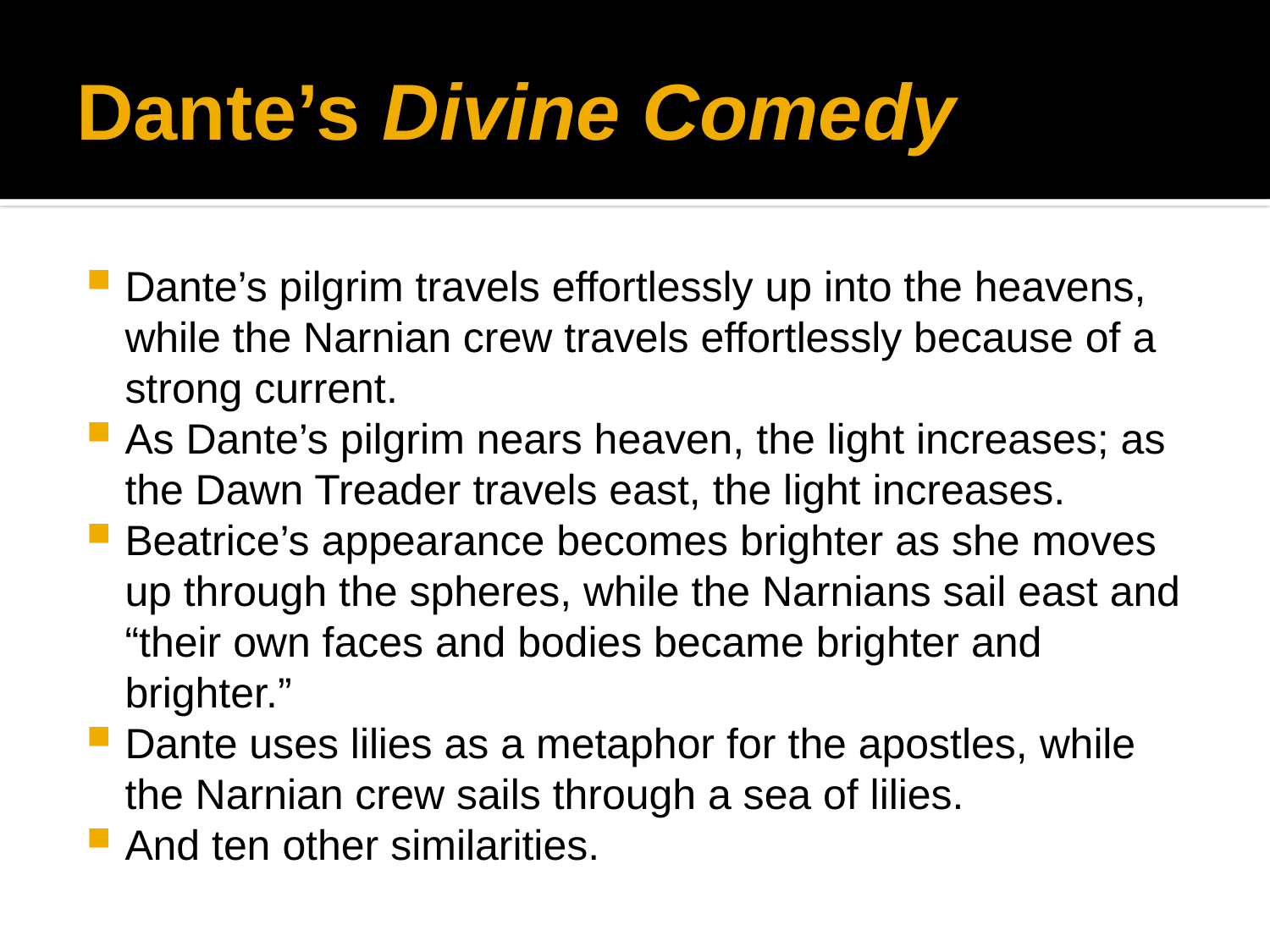

# Dante’s Divine Comedy
Dante’s pilgrim travels effortlessly up into the heavens, while the Narnian crew travels effortlessly because of a strong current.
As Dante’s pilgrim nears heaven, the light increases; as the Dawn Treader travels east, the light increases.
Beatrice’s appearance becomes brighter as she moves up through the spheres, while the Narnians sail east and “their own faces and bodies became brighter and brighter.”
Dante uses lilies as a metaphor for the apostles, while the Narnian crew sails through a sea of lilies.
And ten other similarities.